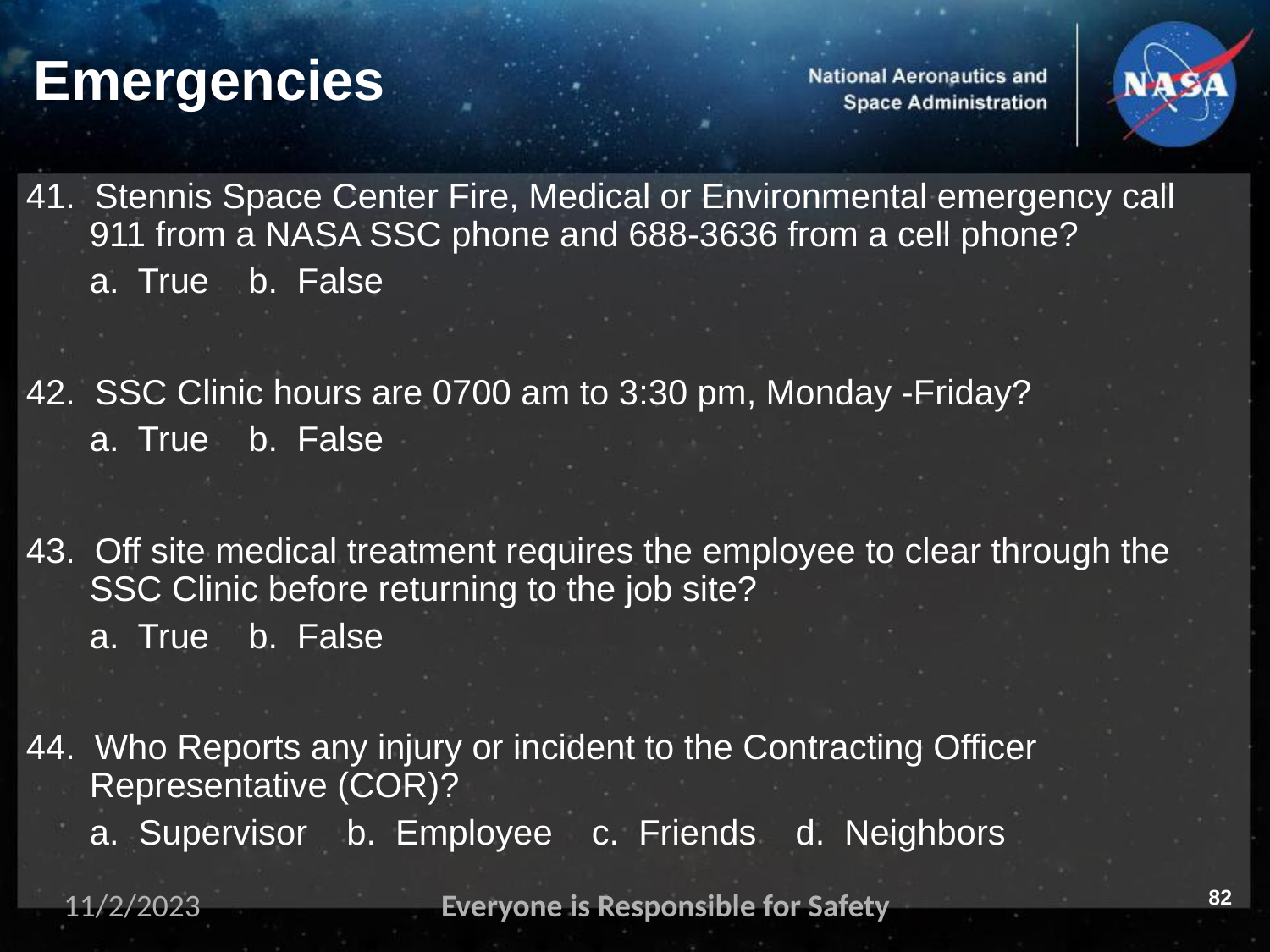

# Emergencies

41.  Stennis Space Center Fire, Medical or Environmental emergency call 911 from a NASA SSC phone and 688-3636 from a cell phone?
a.  True    b.  False

42.  SSC Clinic hours are 0700 am to 3:30 pm, Monday -Friday?
a.  True    b.  False

43.  Off site medical treatment requires the employee to clear through the SSC Clinic before returning to the job site?
a.  True    b.  False

44.  Who Reports any injury or incident to the Contracting Officer Representative (COR)?
a.  Supervisor    b.  Employee    c.  Friends    d.  Neighbors

82
11/2/2023
Everyone is Responsible for Safety